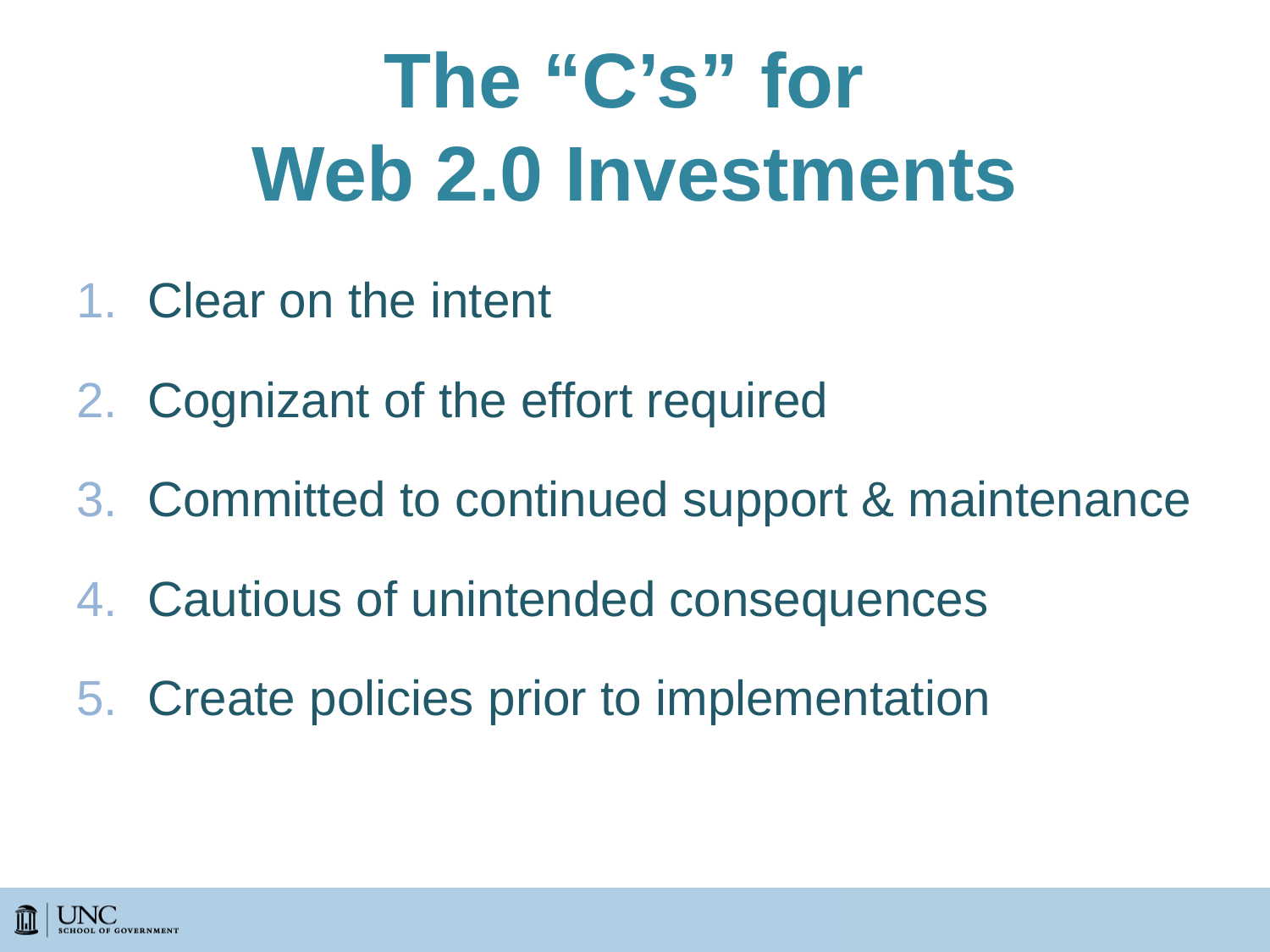

# The “C’s” for Web 2.0 Investments
Clear on the intent
Cognizant of the effort required
Committed to continued support & maintenance
Cautious of unintended consequences
Create policies prior to implementation